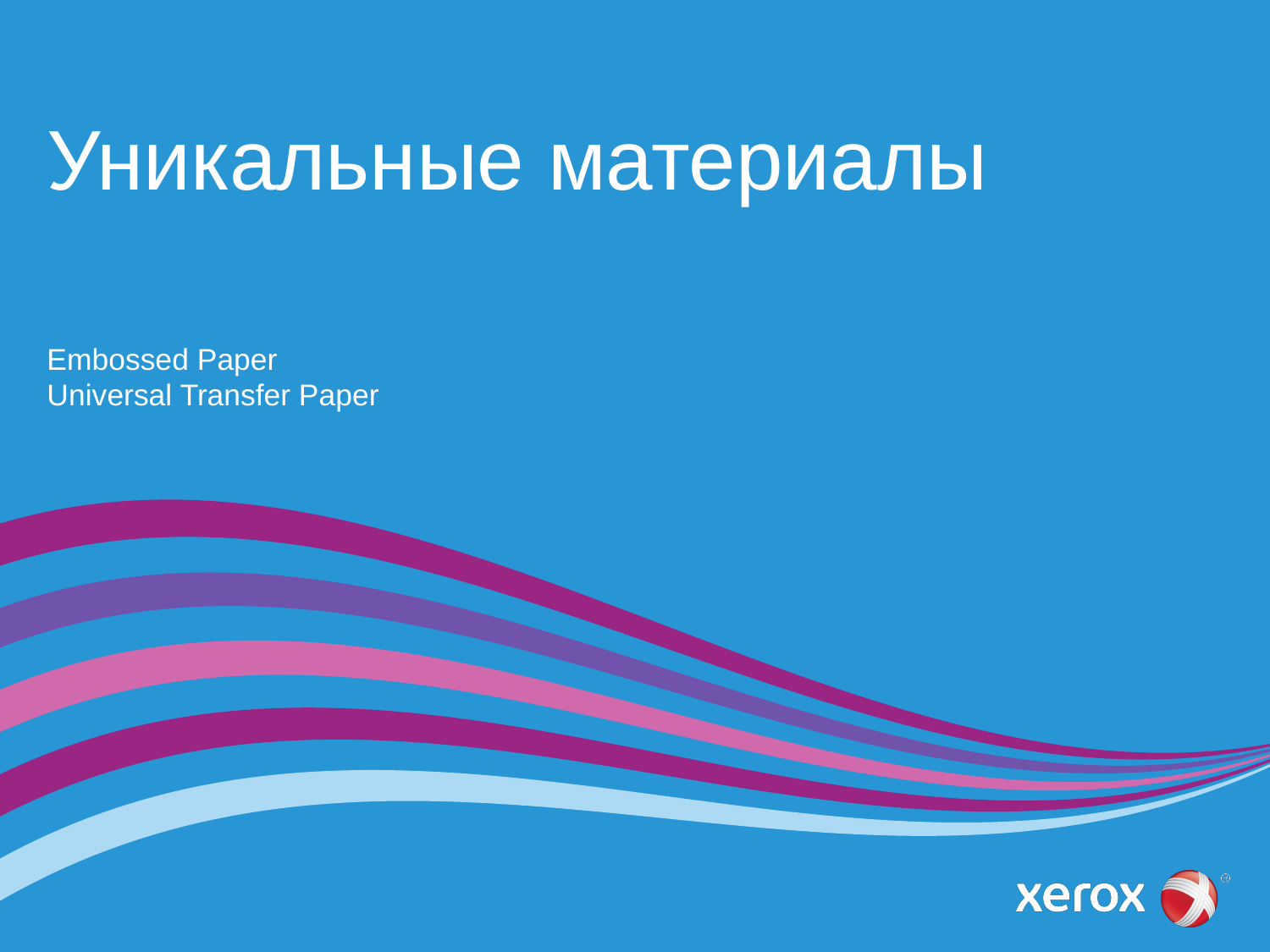

# Уникальные материалы
Embossed Paper
Universal Transfer Paper